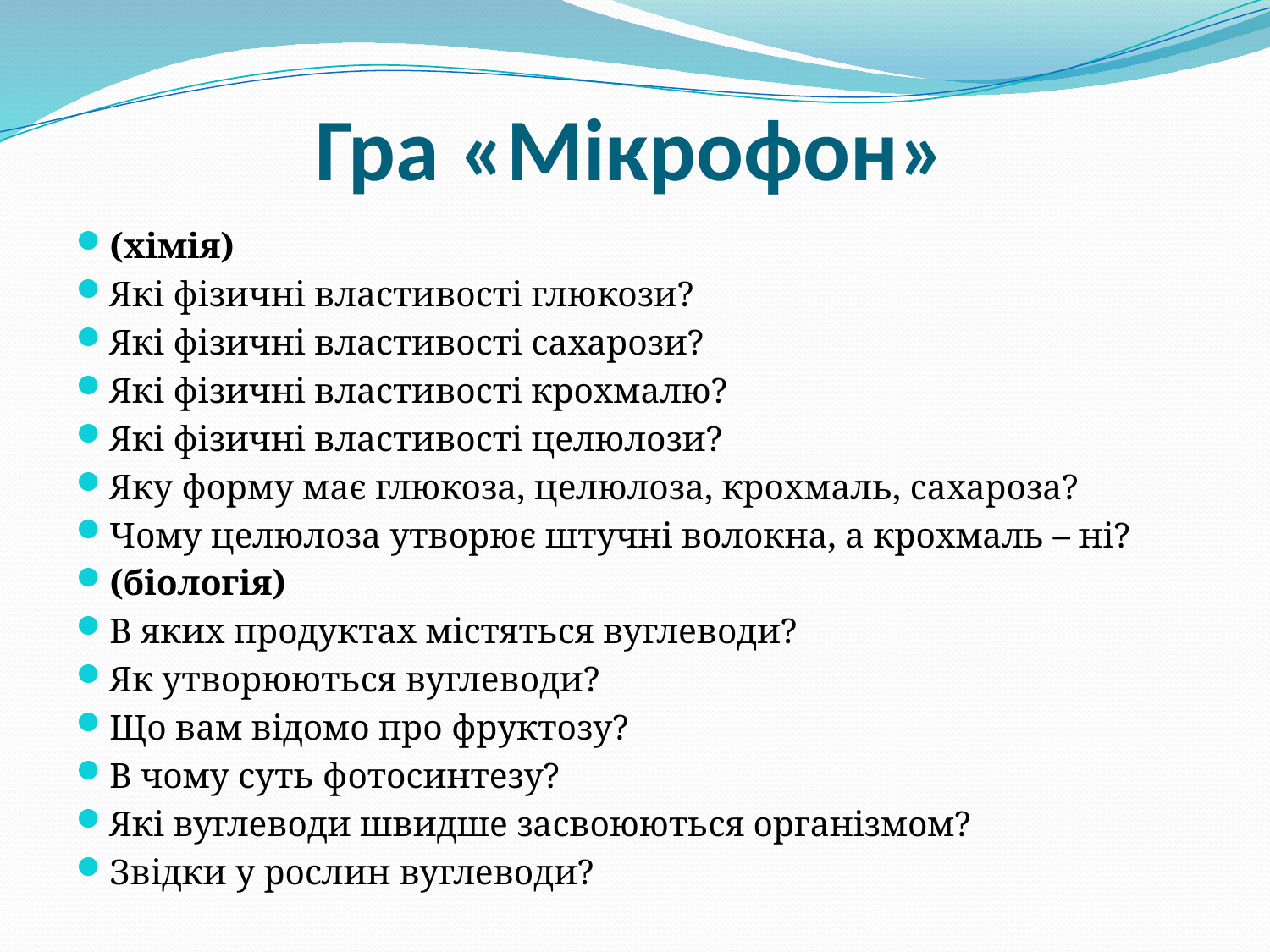

# Гра «Мікрофон»
(хімія)
Які фізичні властивості глюкози?
Які фізичні властивості сахарози?
Які фізичні властивості крохмалю?
Які фізичні властивості целюлози?
Яку форму має глюкоза, целюлоза, крохмаль, сахароза?
Чому целюлоза утворює штучні волокна, а крохмаль – ні?
(біологія)
В яких продуктах містяться вуглеводи?
Як утворюються вуглеводи?
Що вам відомо про фруктозу?
В чому суть фотосинтезу?
Які вуглеводи швидше засвоюються організмом?
Звідки у рослин вуглеводи?